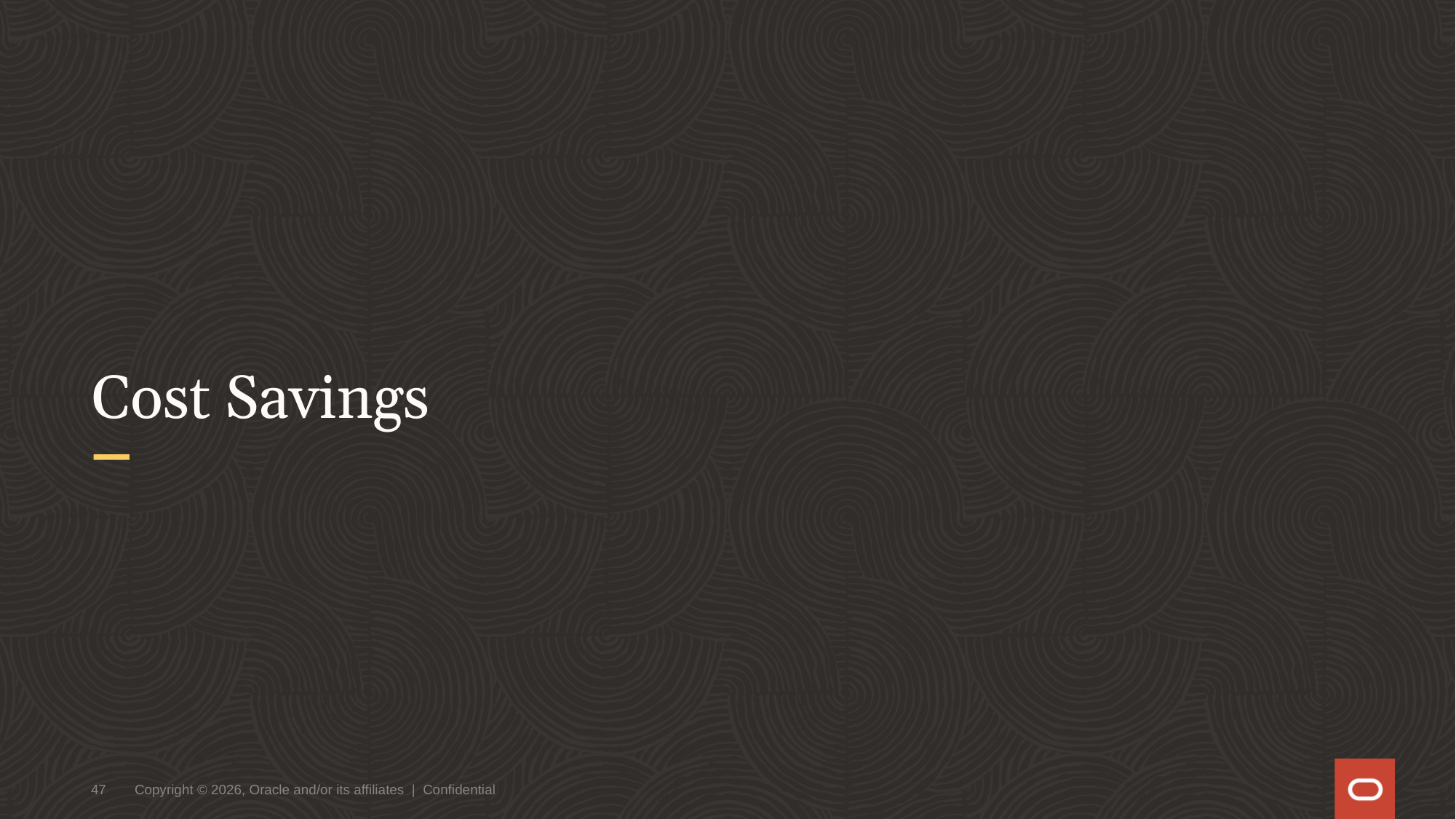

# Cost Savings
47
Copyright © 2026, Oracle and/or its affiliates  |  Confidential